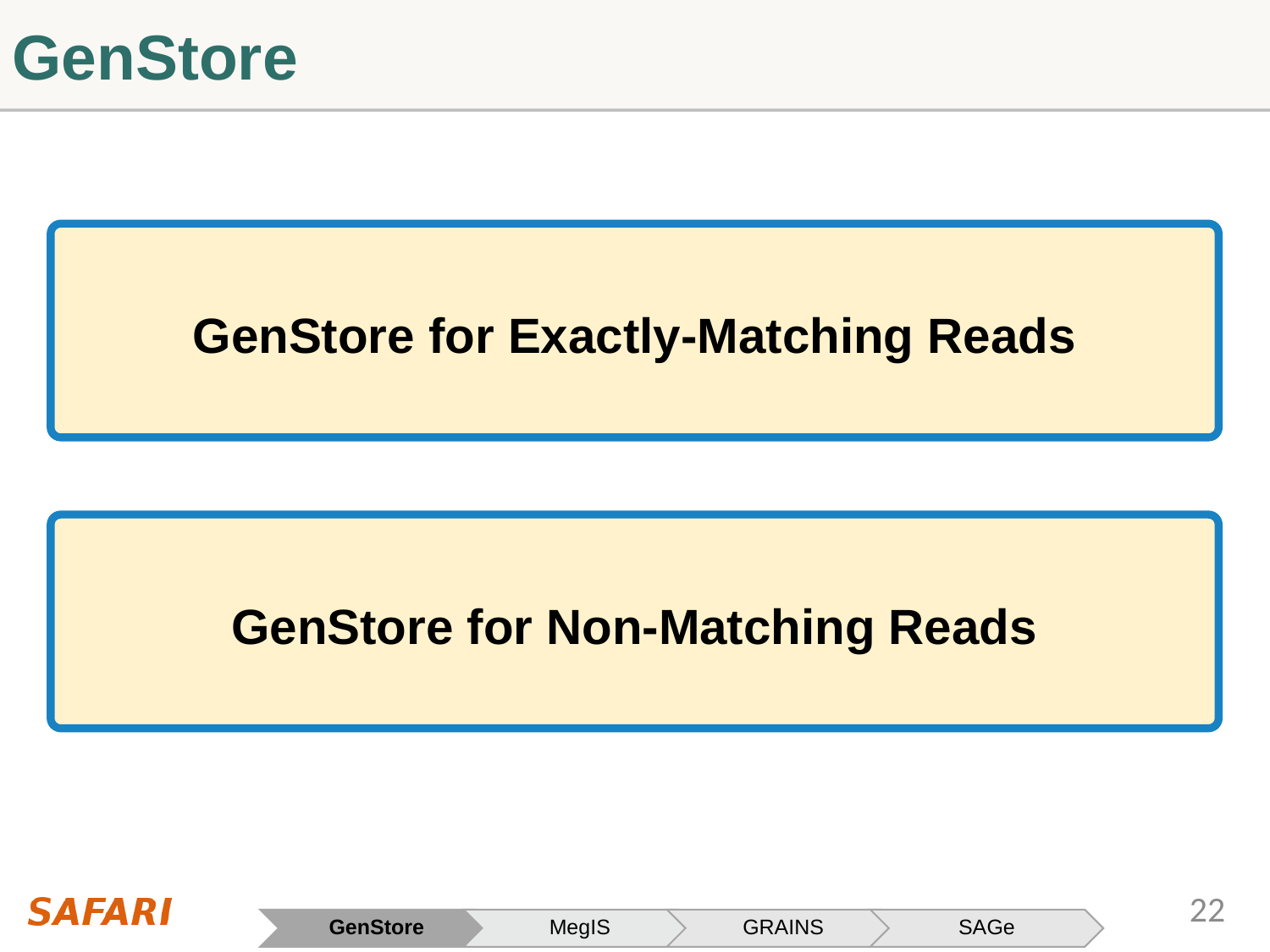

# GenStore

GenStore for Exactly-Matching Reads
GenStore for Non-Matching Reads
GenStore
MegIS
GRAINS
SAGe